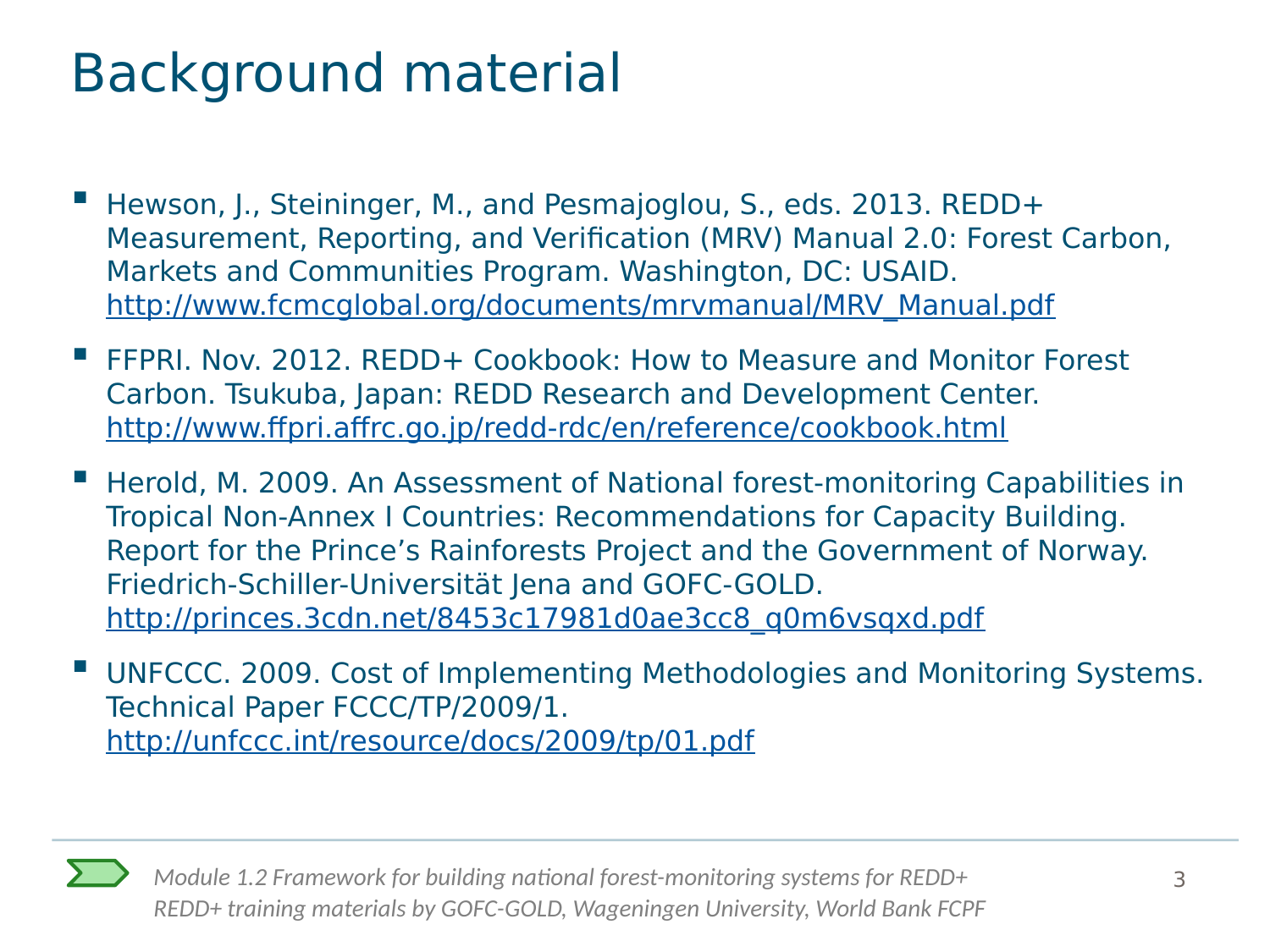

# Background material
Hewson, J., Steininger, M., and Pesmajoglou, S., eds. 2013. REDD+ Measurement, Reporting, and Verification (MRV) Manual 2.0: Forest Carbon, Markets and Communities Program. Washington, DC: USAID.
http://www.fcmcglobal.org/documents/mrvmanual/MRV_Manual.pdf
FFPRI. Nov. 2012. REDD+ Cookbook: How to Measure and Monitor Forest Carbon. Tsukuba, Japan: REDD Research and Development Center.
http://www.ffpri.affrc.go.jp/redd-rdc/en/reference/cookbook.html
Herold, M. 2009. An Assessment of National forest-monitoring Capabilities in Tropical Non-Annex I Countries: Recommendations for Capacity Building. Report for the Prince’s Rainforests Project and the Government of Norway. Friedrich-Schiller-Universität Jena and GOFC-GOLD. http://princes.3cdn.net/8453c17981d0ae3cc8_q0m6vsqxd.pdf
UNFCCC. 2009. Cost of Implementing Methodologies and Monitoring Systems. Technical Paper FCCC/TP/2009/1.
http://unfccc.int/resource/docs/2009/tp/01.pdf